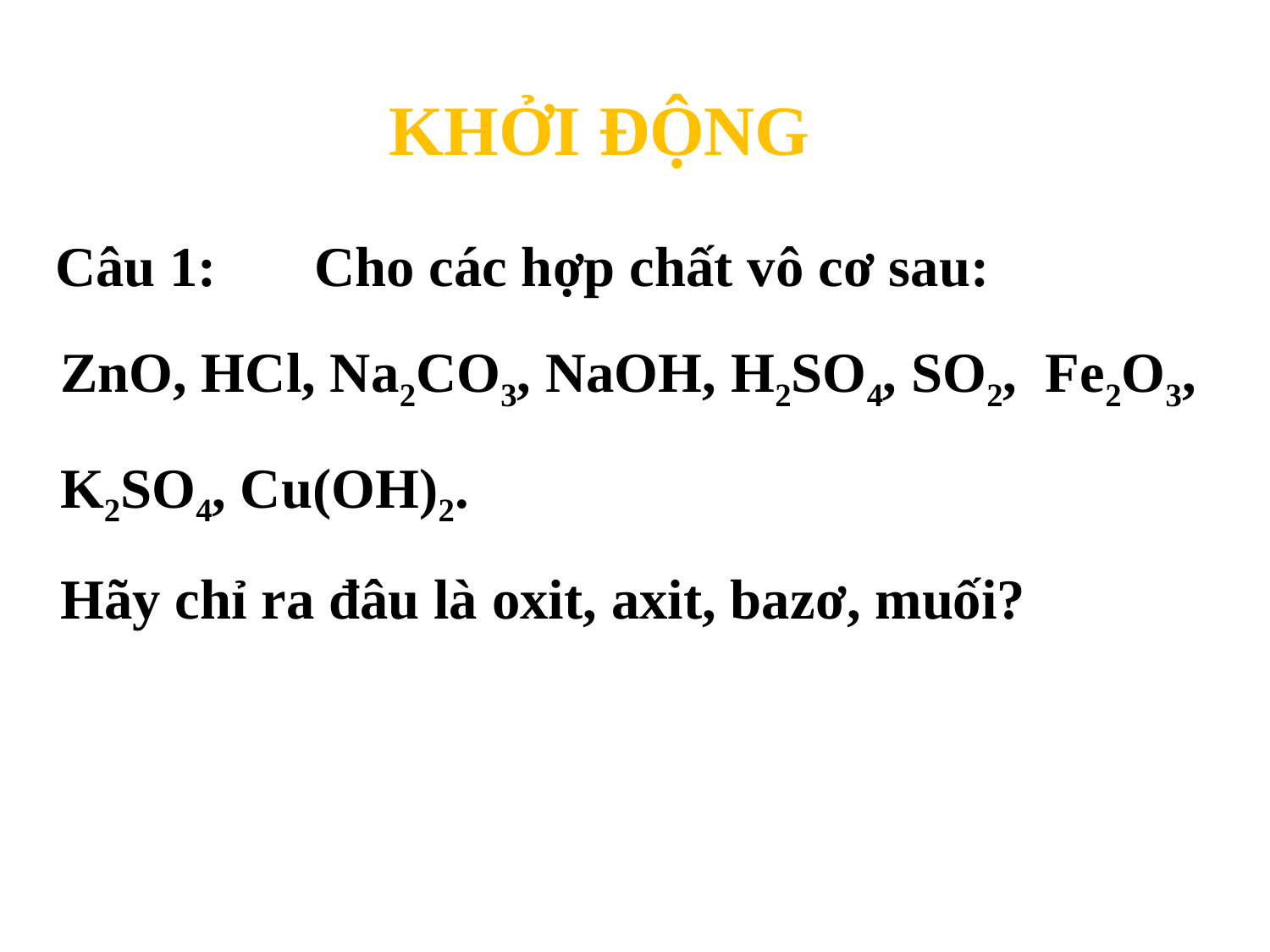

KHỞI ĐỘNG
   Câu 1: 	Cho các hợp chất vô cơ sau:
	ZnO, HCl, Na2CO3, NaOH, H2SO4, SO2,  Fe2O3, K2SO4, Cu(OH)2.
	Hãy chỉ ra đâu là oxit, axit, bazơ, muối?